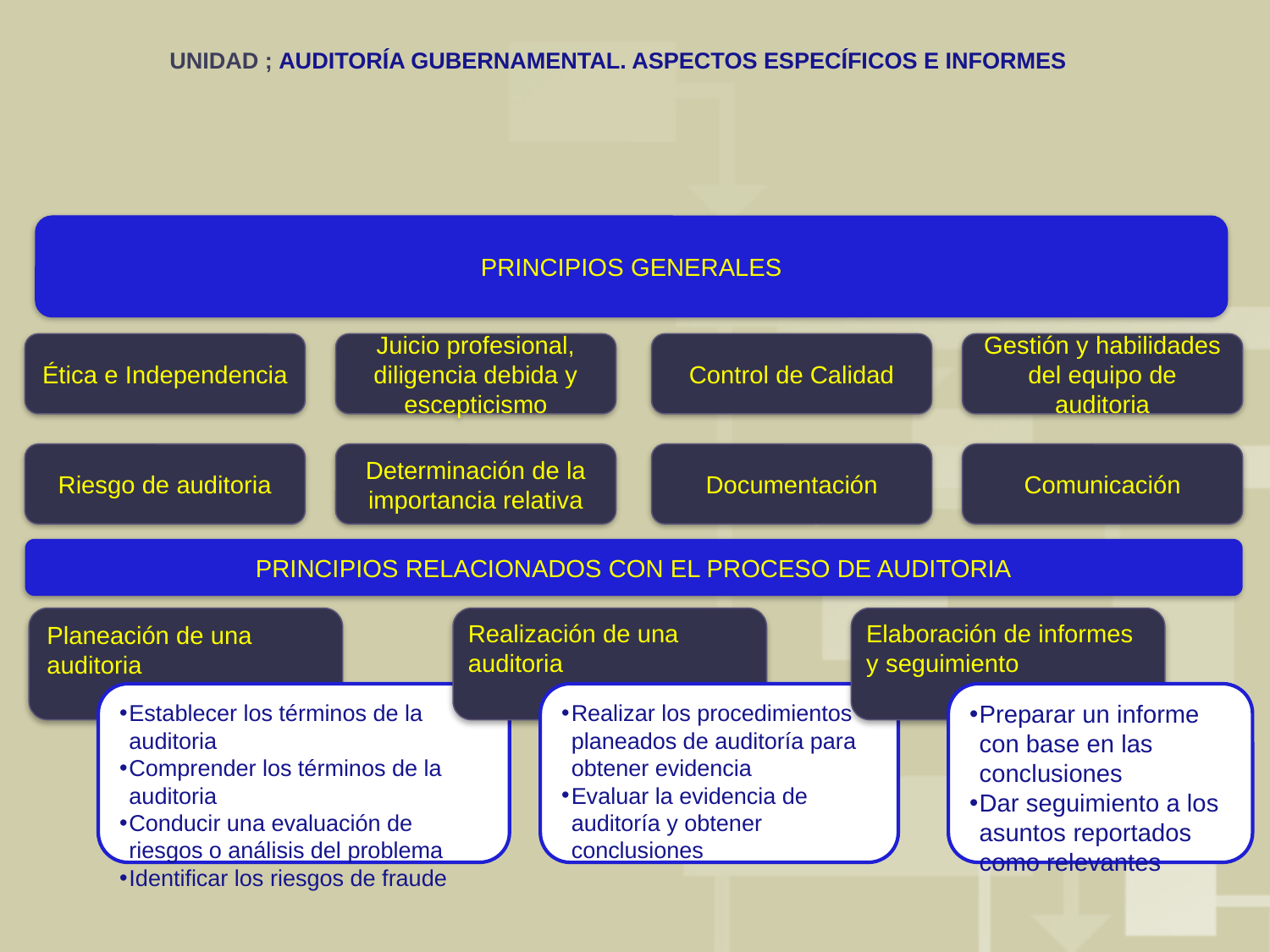

# UNIDAD ; AUDITORÍA GUBERNAMENTAL. ASPECTOS ESPECÍFICOS E INFORMES
PRINCIPIOS GENERALES
Ética e Independencia
Juicio profesional, diligencia debida y escepticismo
Control de Calidad
Gestión y habilidades del equipo de auditoria
Riesgo de auditoria
Determinación de la importancia relativa
Documentación
Comunicación
PRINCIPIOS RELACIONADOS CON EL PROCESO DE AUDITORIA
Realización de una auditoria
Elaboración de informes y seguimiento
Planeación de una auditoria
Establecer los términos de la auditoria
Comprender los términos de la auditoria
Conducir una evaluación de riesgos o análisis del problema
Identificar los riesgos de fraude
Realizar los procedimientos planeados de auditoría para obtener evidencia
Evaluar la evidencia de auditoría y obtener conclusiones
Preparar un informe con base en las conclusiones
Dar seguimiento a los asuntos reportados como relevantes
8